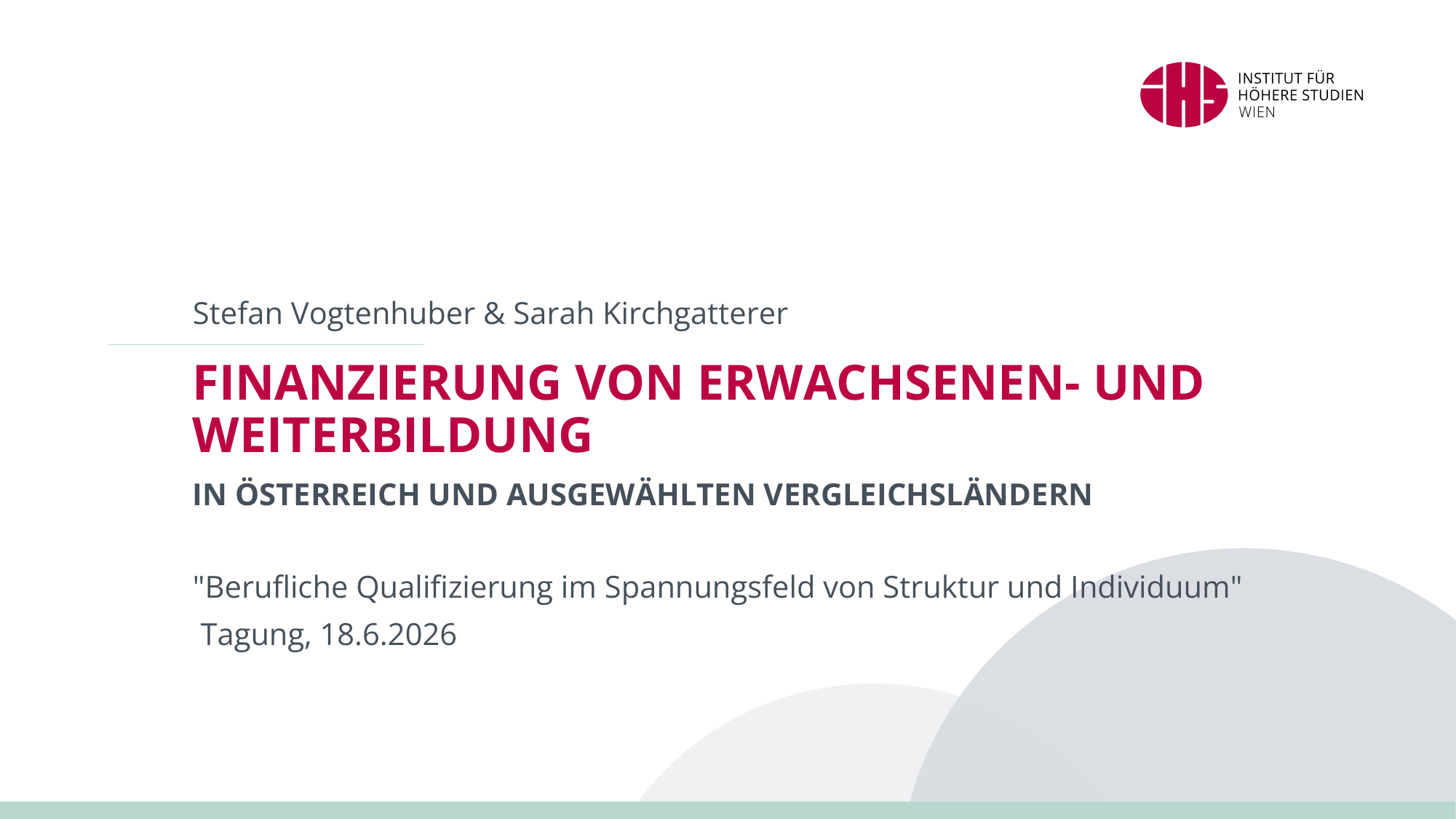

Stefan Vogtenhuber & Sarah Kirchgatterer
# FINANZIERUNG VON ERWACHSENEN- UND WEITERBILDUNG
IN ÖSTERREICH UND AUSGEWÄHLTEN VERGLEICHSLÄNDERN

"Berufliche Qualifizierung im Spannungsfeld von Struktur und Individuum"
 Tagung, 18.6.2026